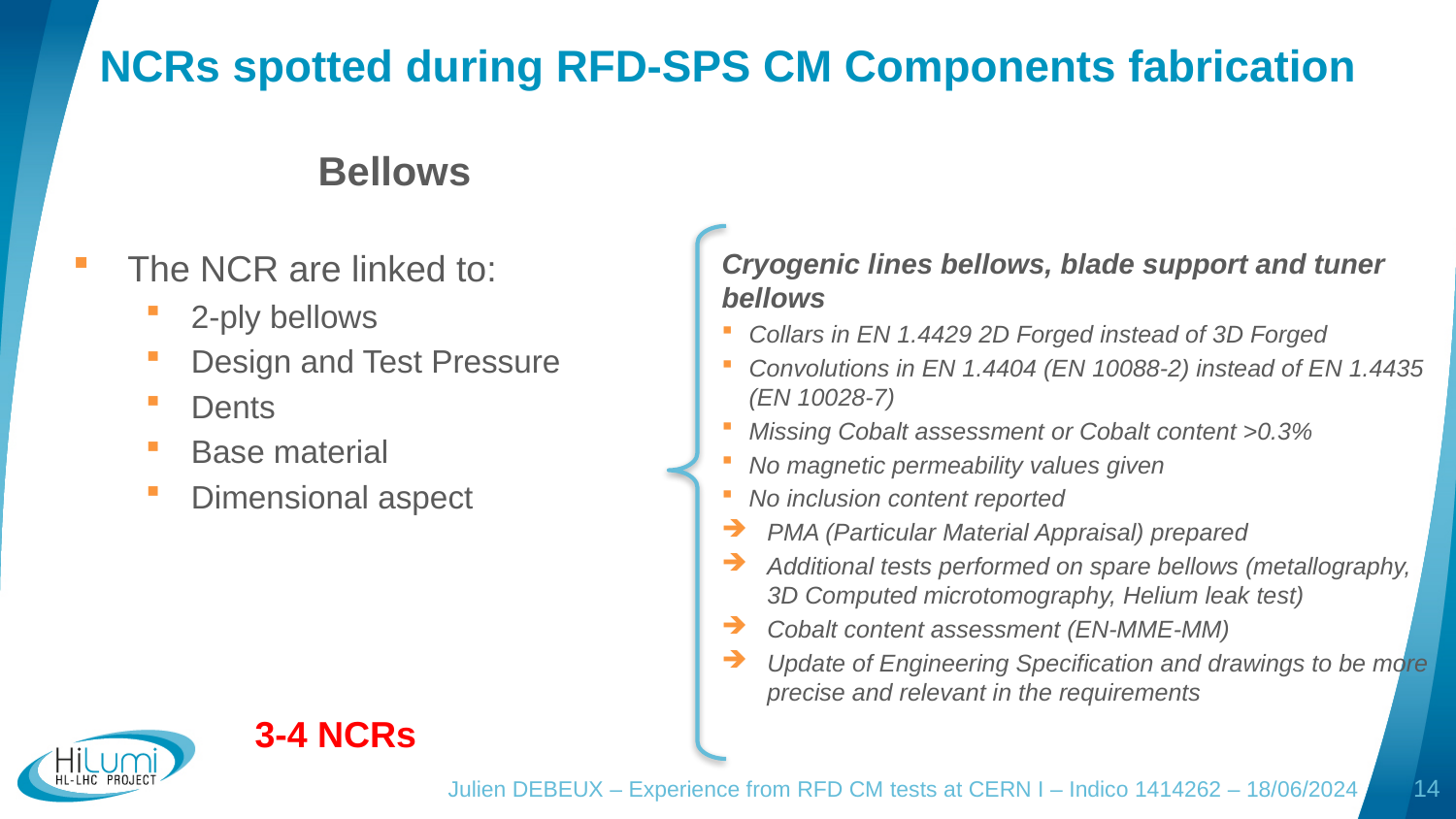

# NCRs spotted during RFD-SPS CM Components fabrication
Bellows

The NCR are linked to:
2-ply bellows
Design and Test Pressure
Dents
Base material
Dimensional aspect

Cryogenic lines bellows, blade support and tuner bellows
Collars in EN 1.4429 2D Forged instead of 3D Forged
Convolutions in EN 1.4404 (EN 10088-2) instead of EN 1.4435 (EN 10028-7)
Missing Cobalt assessment or Cobalt content >0.3%
No magnetic permeability values given
No inclusion content reported
PMA (Particular Material Appraisal) prepared
Additional tests performed on spare bellows (metallography, 3D Computed microtomography, Helium leak test)
Cobalt content assessment (EN-MME-MM)
Update of Engineering Specification and drawings to be more precise and relevant in the requirements

3-4 NCRs
Julien DEBEUX – Experience from RFD CM tests at CERN I – Indico 1414262 – 18/06/2024
14